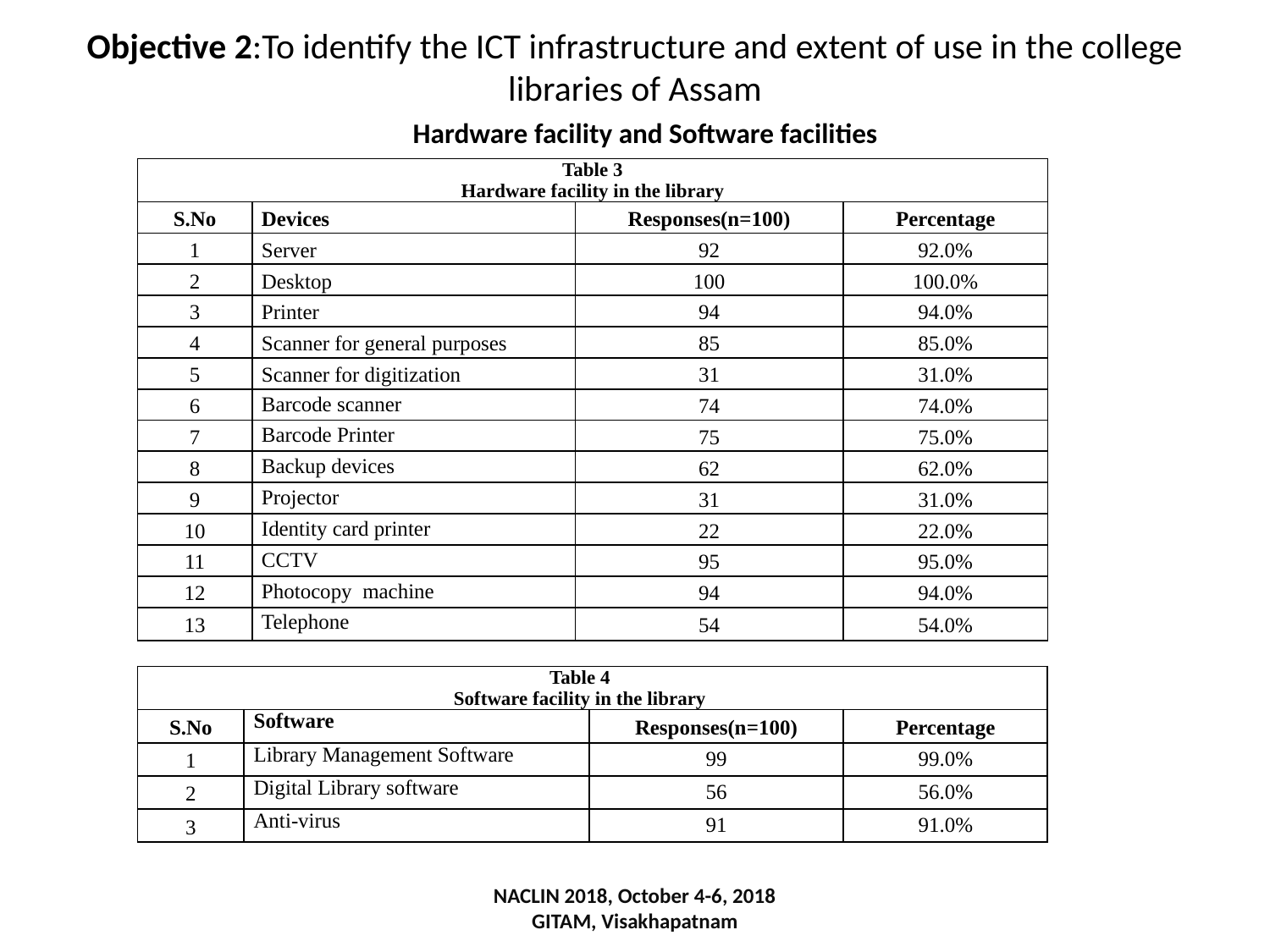

# Objective 2:To identify the ICT infrastructure and extent of use in the college libraries of Assam
Hardware facility and Software facilities
| Table 3 Hardware facility in the library |  |  |  |
| --- | --- | --- | --- |
| S.No | Devices | Responses(n=100) | Percentage |
| 1 | Server | 92 | 92.0% |
| 2 | Desktop | 100 | 100.0% |
| 3 | Printer | 94 | 94.0% |
| 4 | Scanner for general purposes | 85 | 85.0% |
| 5 | Scanner for digitization | 31 | 31.0% |
| 6 | Barcode scanner | 74 | 74.0% |
| 7 | Barcode Printer | 75 | 75.0% |
| 8 | Backup devices | 62 | 62.0% |
| 9 | Projector | 31 | 31.0% |
| 10 | Identity card printer | 22 | 22.0% |
| 11 | CCTV | 95 | 95.0% |
| 12 | Photocopy machine | 94 | 94.0% |
| 13 | Telephone | 54 | 54.0% |
| Table 4 Software facility in the library |  |  |  |
| --- | --- | --- | --- |
| S.No | Software | Responses(n=100) | Percentage |
| 1 | Library Management Software | 99 | 99.0% |
| 2 | Digital Library software | 56 | 56.0% |
| 3 | Anti-virus | 91 | 91.0% |
NACLIN 2018, October 4-6, 2018
GITAM, Visakhapatnam